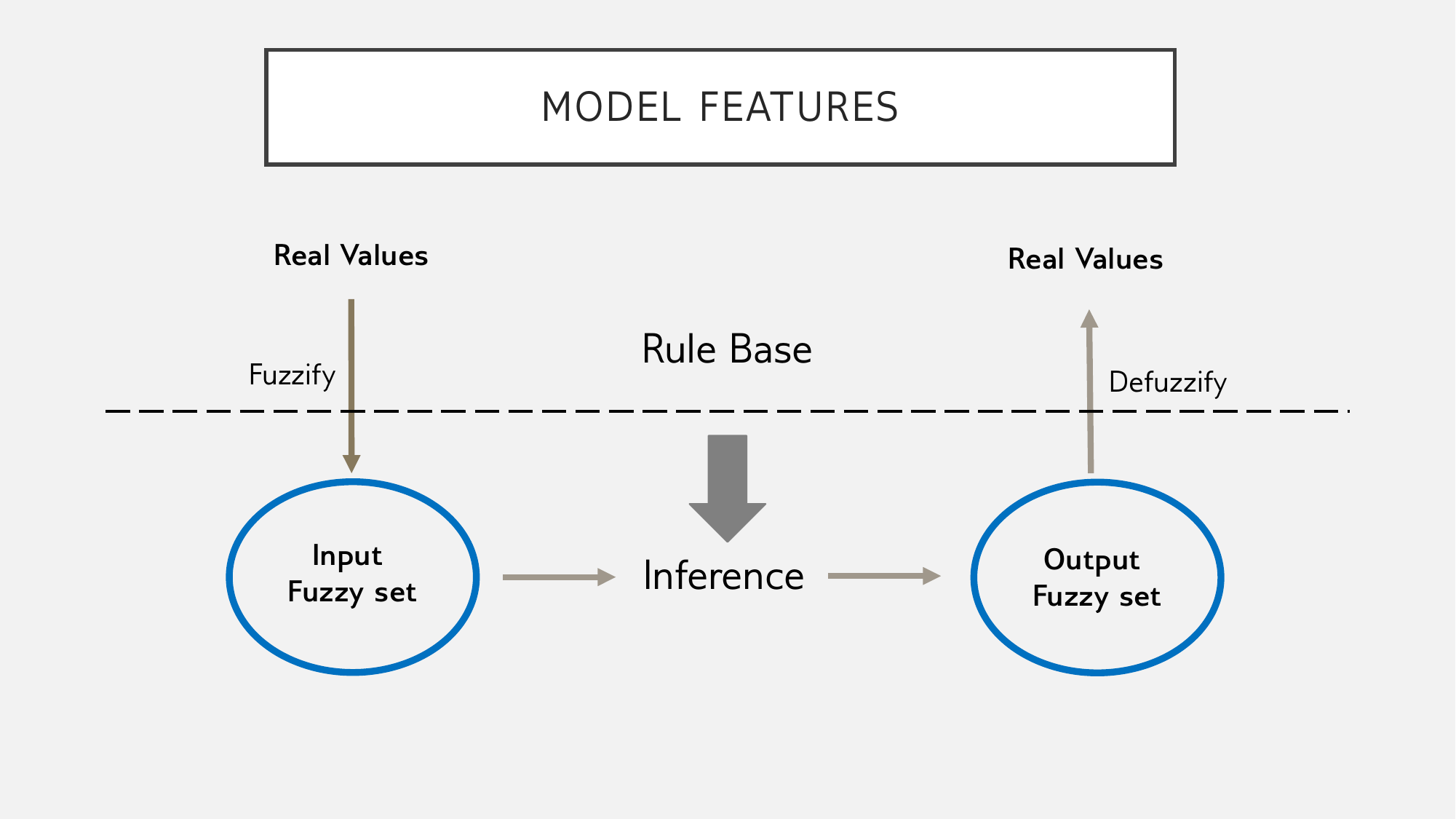

# model features
Real Values
Real Values
Rule Base
Fuzzify
Defuzzify

Input
Fuzzy set
Output
Fuzzy set
Inference